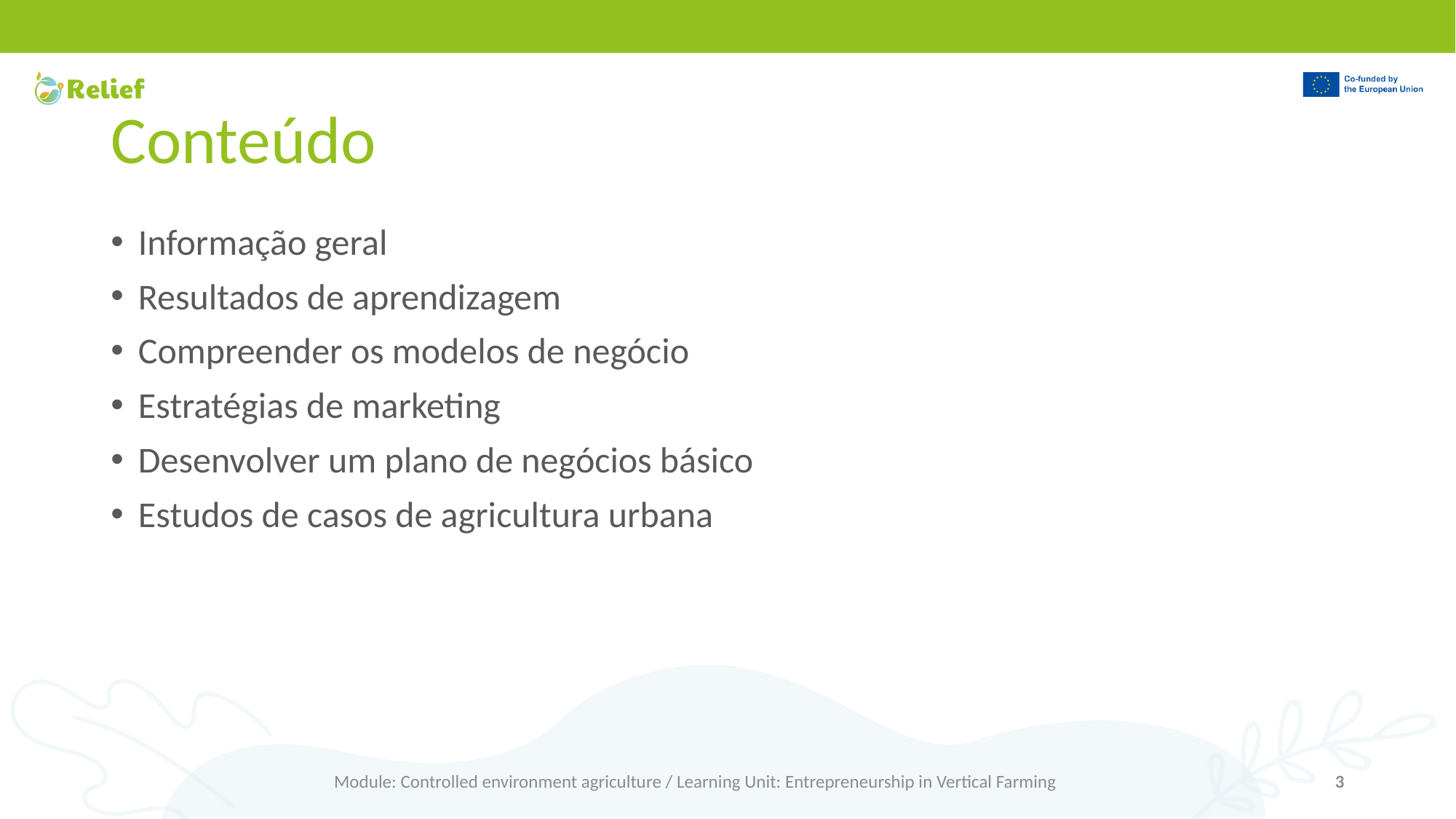

# Conteúdo
Informação geral
Resultados de aprendizagem
Compreender os modelos de negócio
Estratégias de marketing
Desenvolver um plano de negócios básico
Estudos de casos de agricultura urbana
Module: Controlled environment agriculture / Learning Unit: Entrepreneurship in Vertical Farming
3